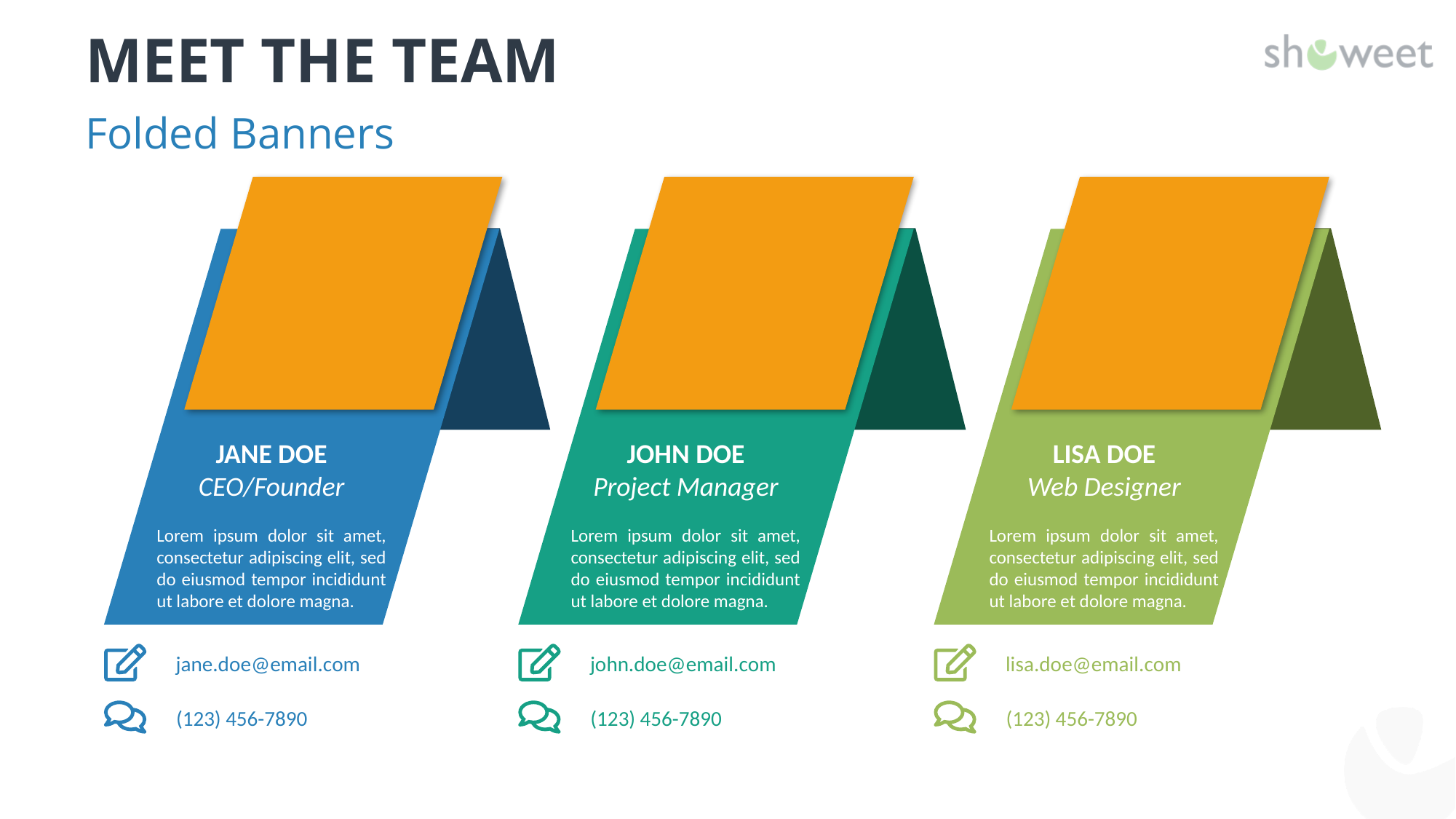

# Meet the Team
Folded Banners

Jane Doe
CEO/Founder

Lorem ipsum dolor sit amet, consectetur adipiscing elit, sed do eiusmod tempor incididunt ut labore et dolore magna.

jane.doe@email.com
(123) 456-7890

John Doe
Project Manager

Lorem ipsum dolor sit amet, consectetur adipiscing elit, sed do eiusmod tempor incididunt ut labore et dolore magna.

john.doe@email.com
(123) 456-7890

Lisa Doe
Web Designer

Lorem ipsum dolor sit amet, consectetur adipiscing elit, sed do eiusmod tempor incididunt ut labore et dolore magna.

lisa.doe@email.com
(123) 456-7890